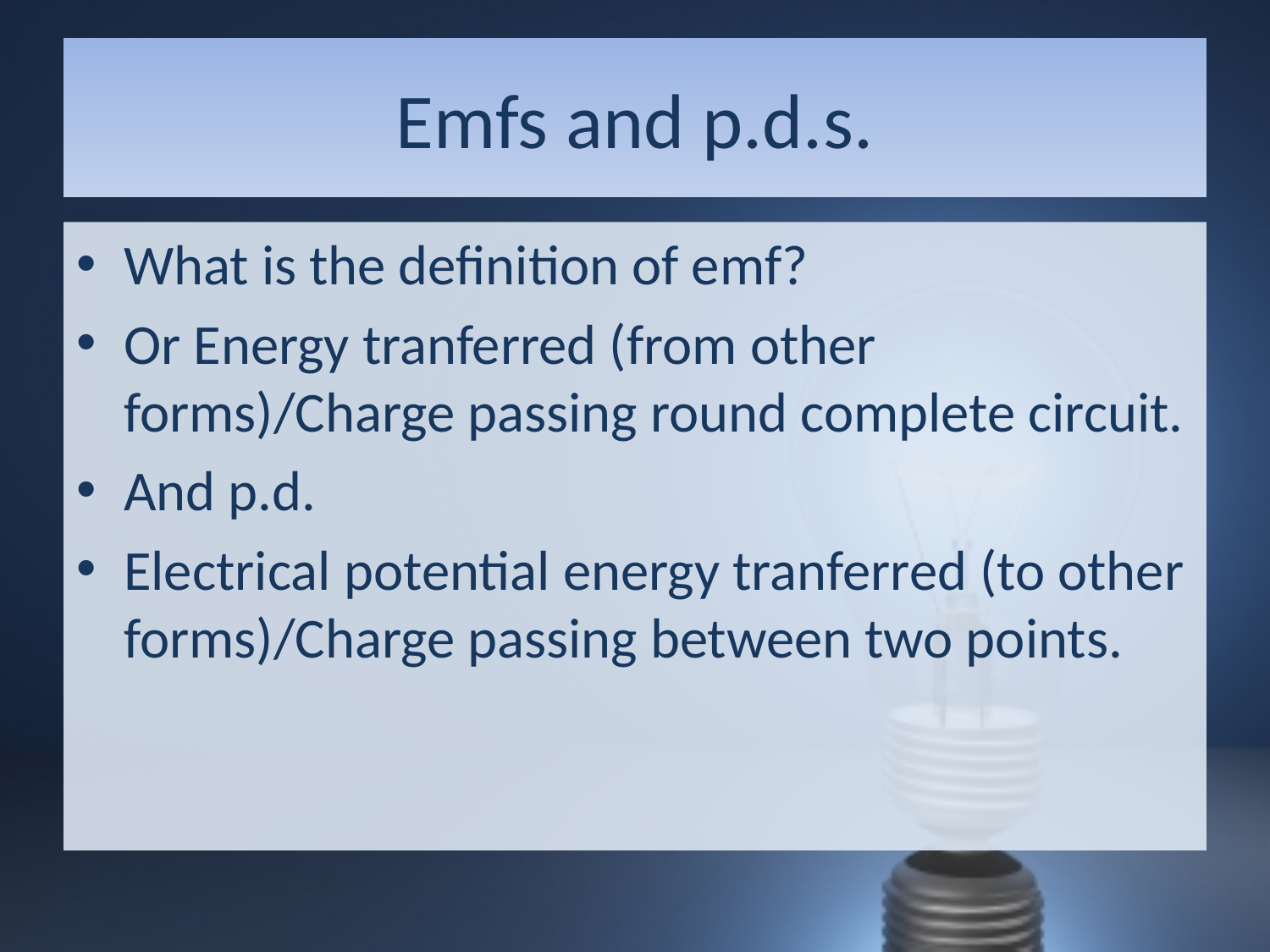

# Emfs and p.d.s.
What is the definition of emf?
Or Energy tranferred (from other forms)/Charge passing round complete circuit.
And p.d.
Electrical potential energy tranferred (to other forms)/Charge passing between two points.